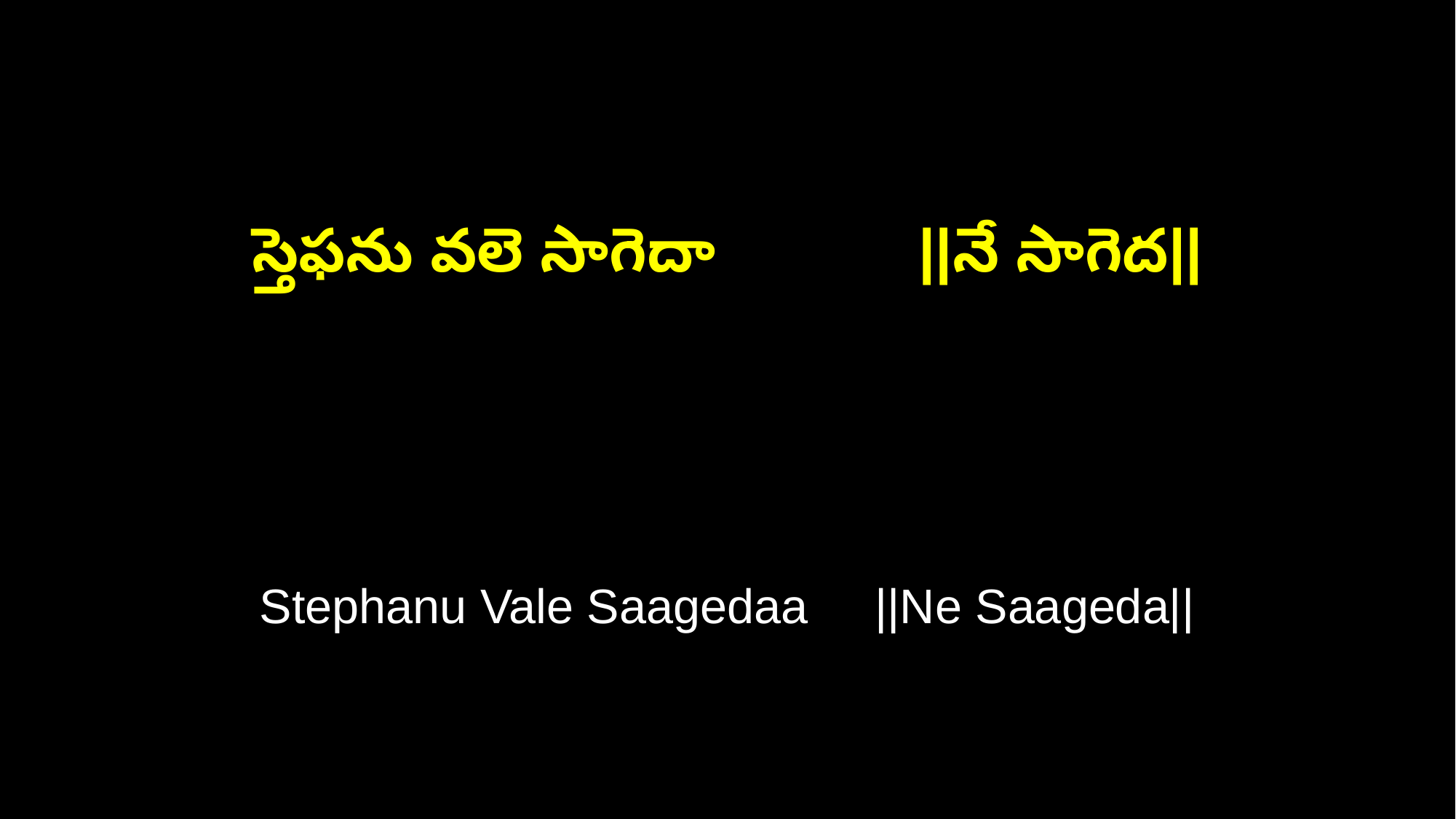

స్తెఫను వలె సాగెదా            ||నే సాగెద||
Stephanu Vale Saagedaa     ||Ne Saageda||